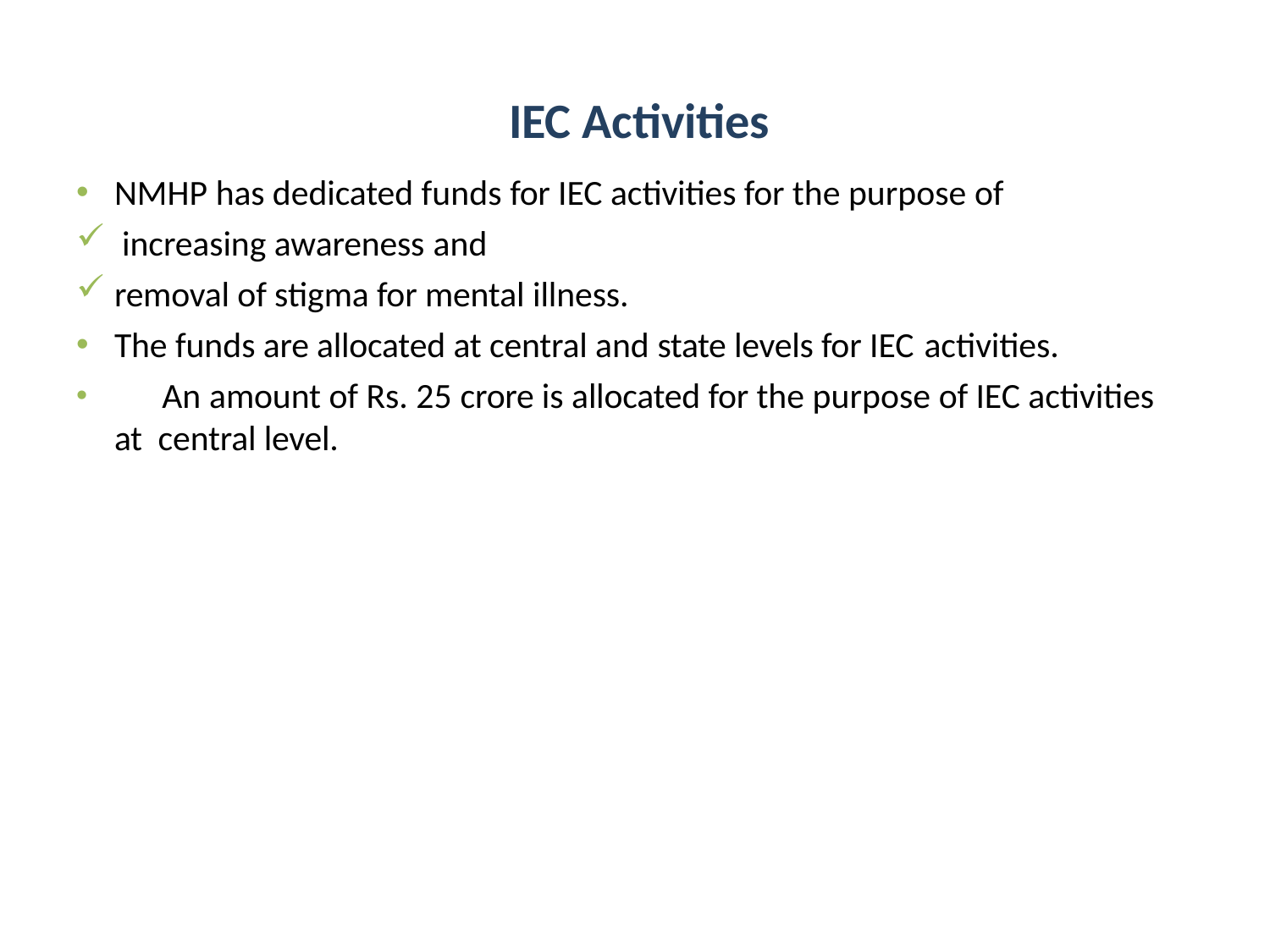

# IEC Activities
NMHP has dedicated funds for IEC activities for the purpose of
increasing awareness and
removal of stigma for mental illness.
The funds are allocated at central and state levels for IEC activities.
	An amount of Rs. 25 crore is allocated for the purpose of IEC activities at  central level.